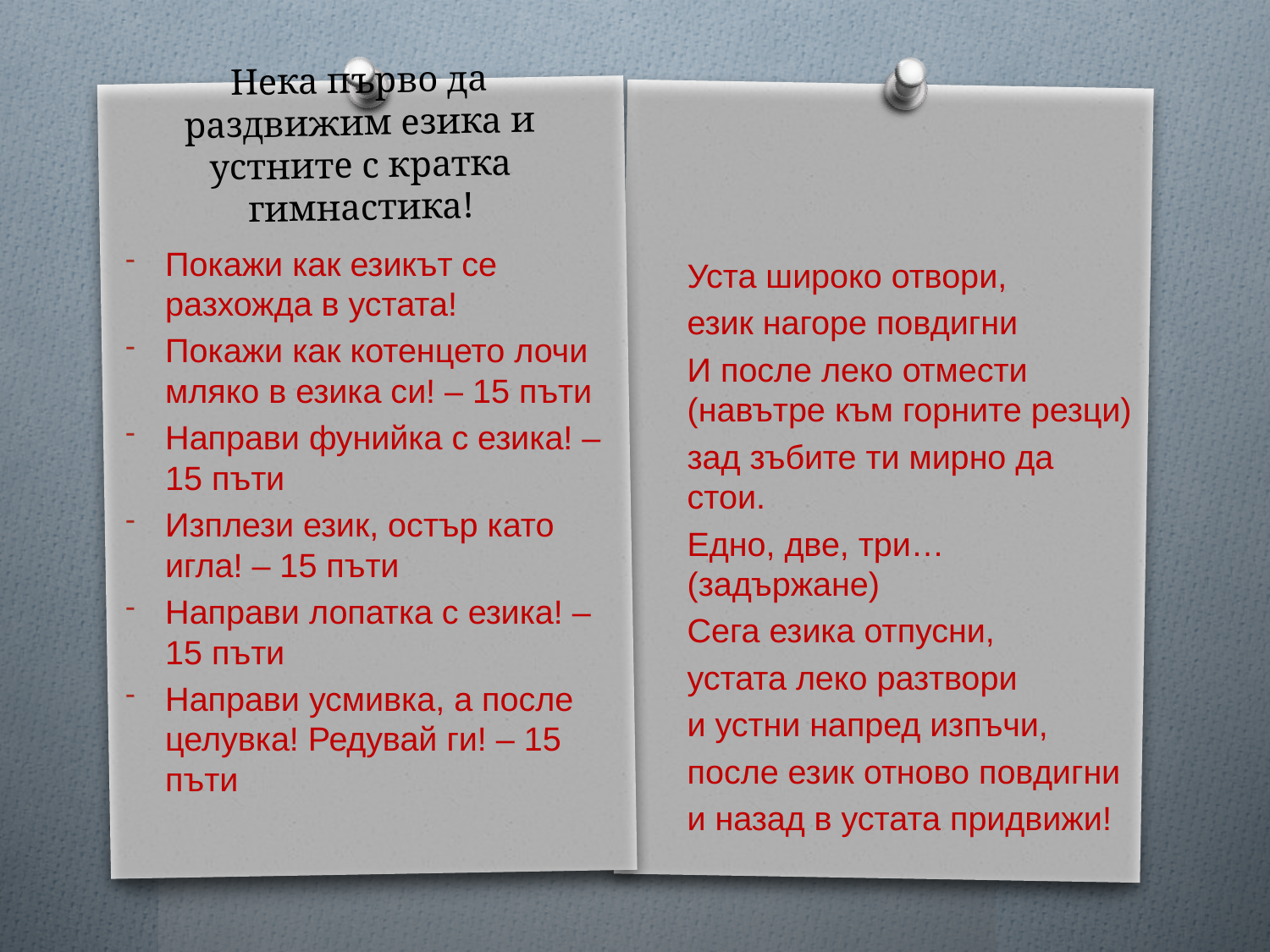

# Нека първо да раздвижим езика и устните с кратка гимнастика!
Покажи как езикът се разхожда в устата!
Покажи как котенцето лочи мляко в езика си! – 15 пъти
Направи фунийка с езика! – 15 пъти
Изплези език, остър като игла! – 15 пъти
Направи лопатка с езика! – 15 пъти
Направи усмивка, а после целувка! Редувай ги! – 15 пъти
Уста широко отвори,
език нагоре повдигни
И после леко отмести (навътре към горните резци)
зад зъбите ти мирно да стои.
Едно, две, три…(задържане)
Сега езика отпусни,
устата леко разтвори
и устни напред изпъчи,
после език отново повдигни
и назад в устата придвижи!